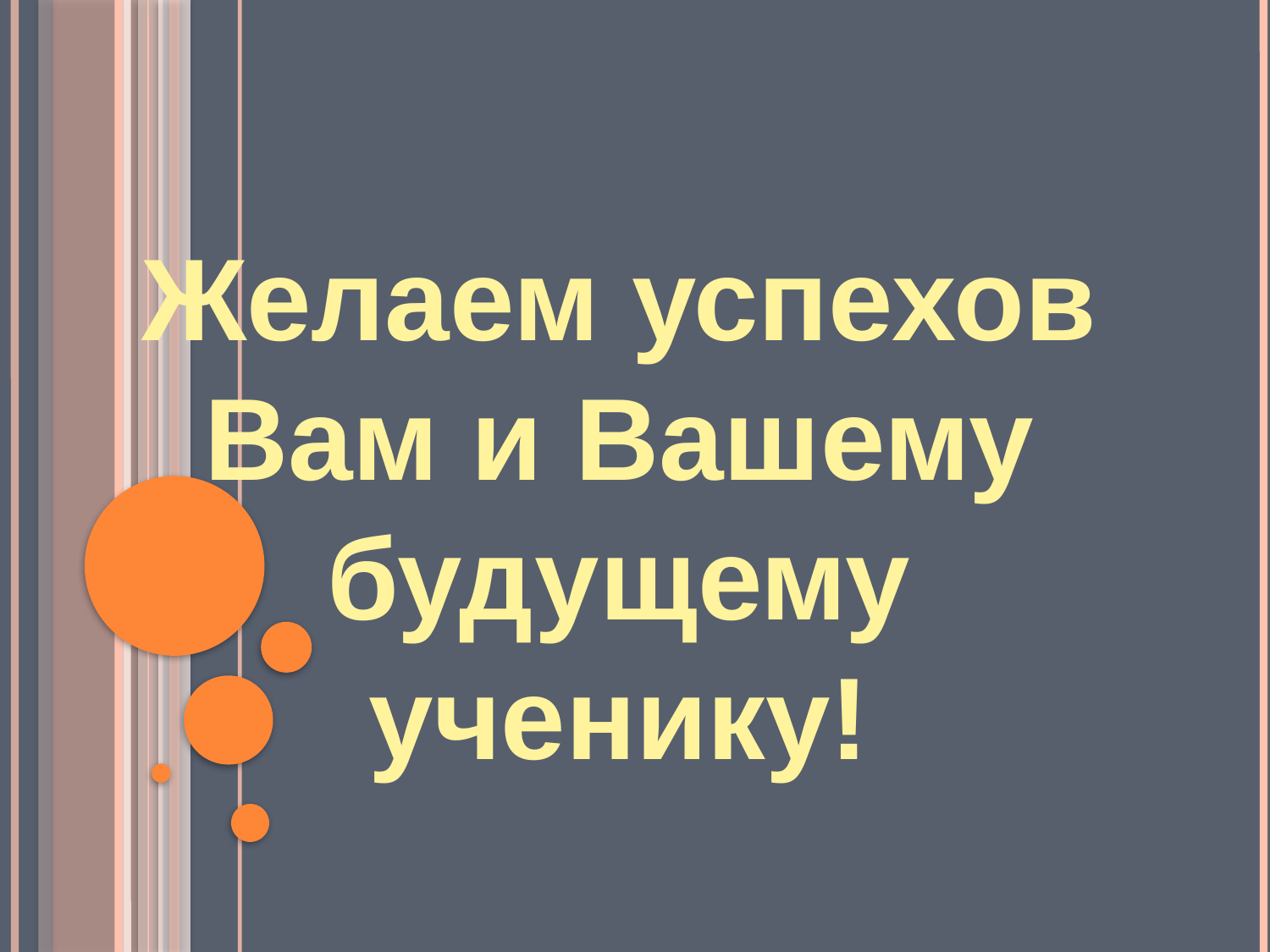

Желаем успехов Вам и Вашему будущему ученику!